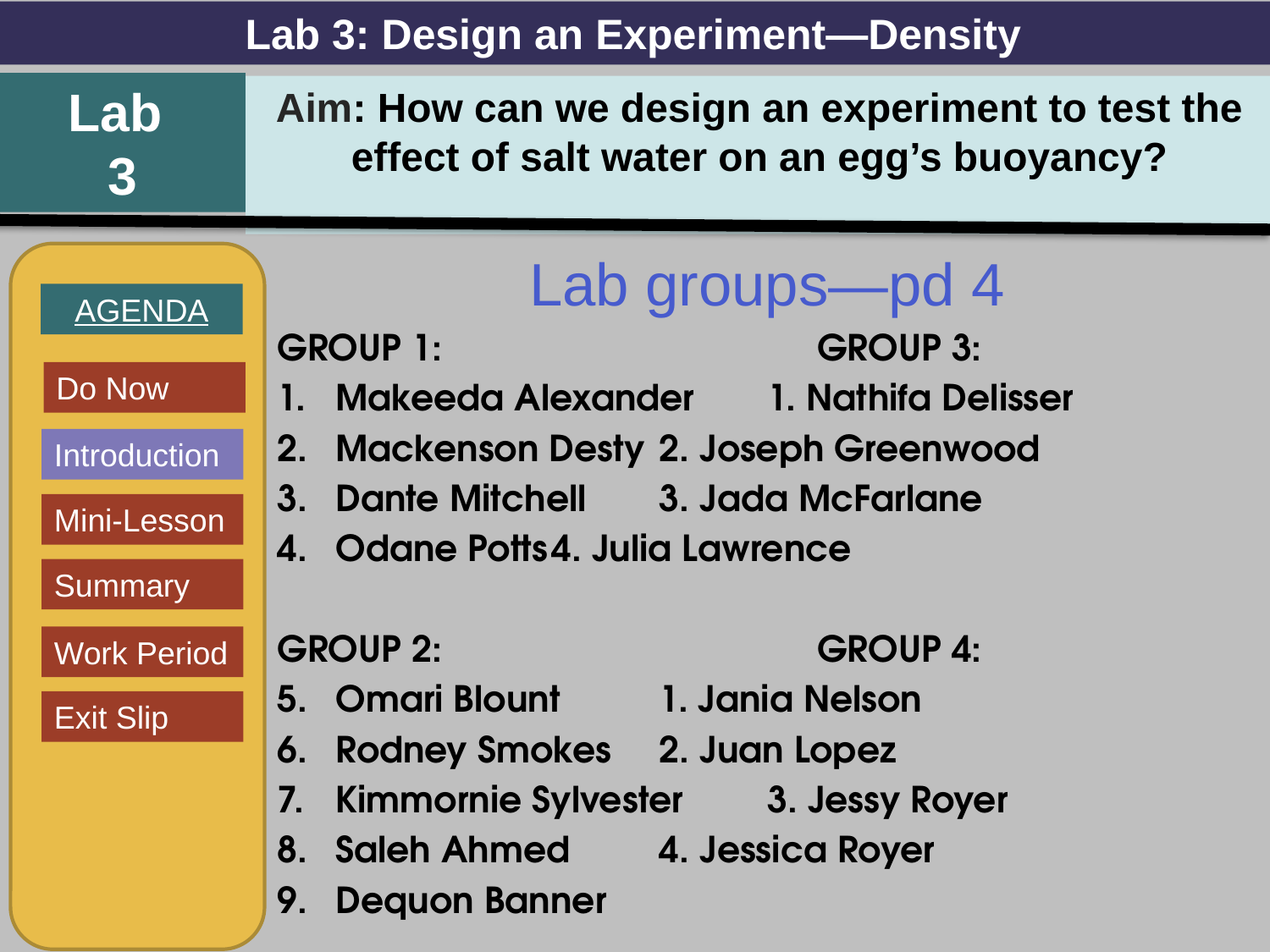

Lab 3: Design an Experiment—Density
Lab
3
Aim: How can we design an experiment to test the effect of salt water on an egg’s buoyancy?

Lab groups—pd 4
GROUP 1:				GROUP 3:
Makeeda Alexander	1. Nathifa Delisser
Mackenson Desty	2. Joseph Greenwood
Dante Mitchell		3. Jada McFarlane
Odane Potts		4. Julia Lawrence

GROUP 2:				GROUP 4:
Omari Blount		1. Jania Nelson
Rodney Smokes		2. Juan Lopez
Kimmornie Sylvester	3. Jessy Royer
Saleh Ahmed		4. Jessica Royer
Dequon Banner

AGENDA
Introduction
Mini-Lesson
Summary
Work Period
Exit Slip
Do Now